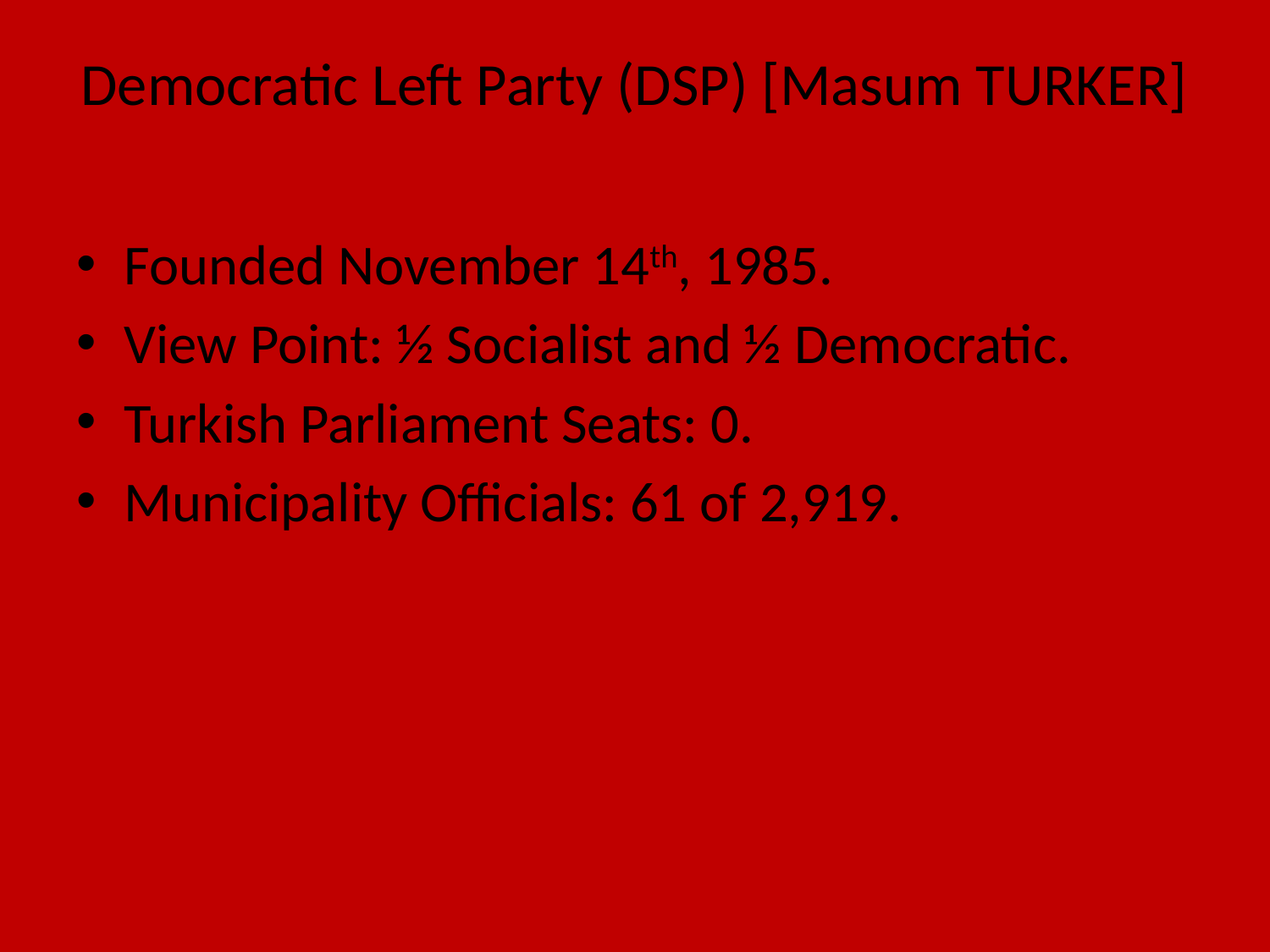

# Democratic Left Party (DSP) [Masum TURKER]
Founded November 14th, 1985.
View Point: ½ Socialist and ½ Democratic.
Turkish Parliament Seats: 0.
Municipality Officials: 61 of 2,919.